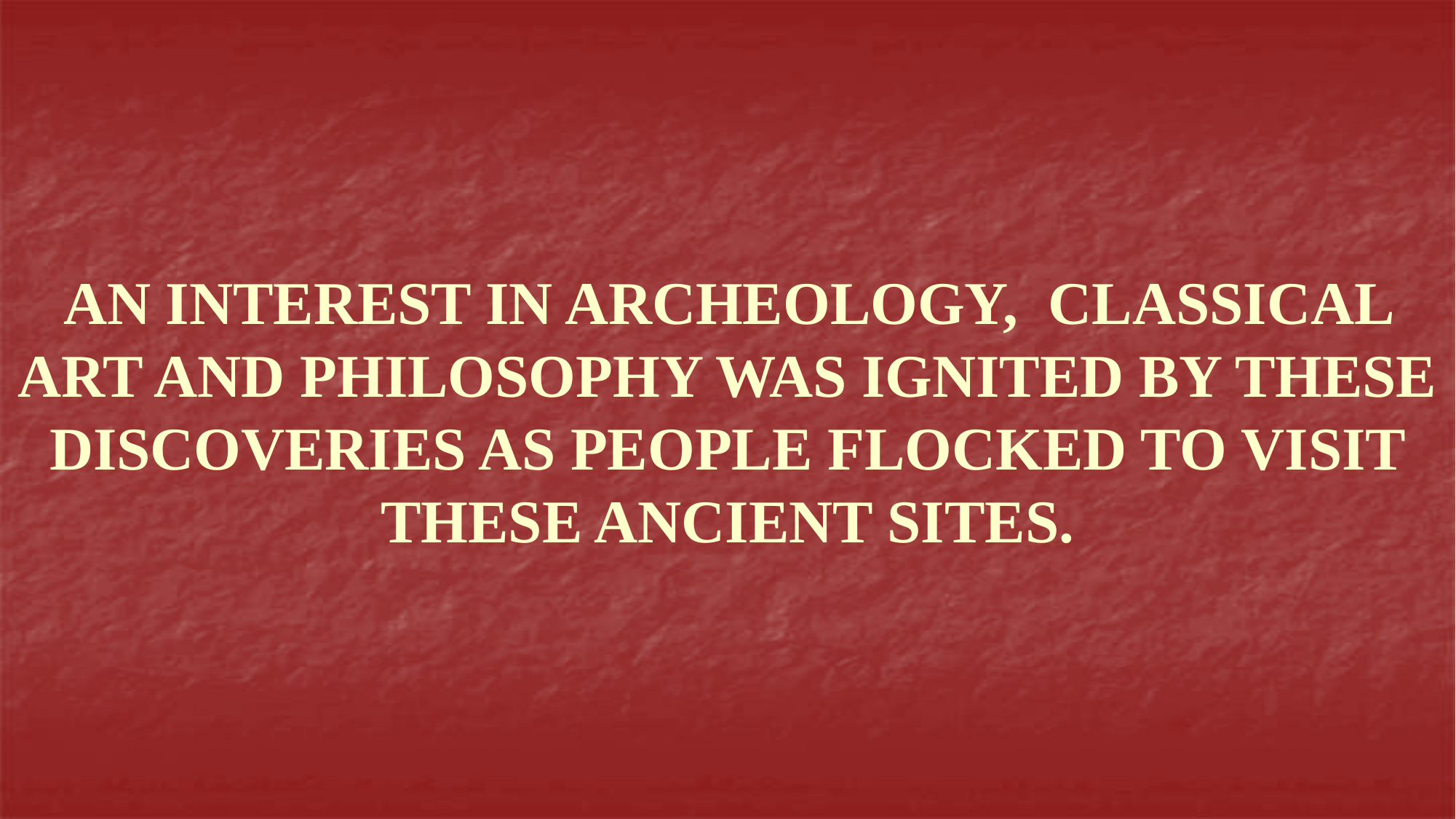

# AN INTEREST IN ARCHEOLOGY,  CLASSICAL ART AND PHILOSOPHY WAS IGNITED BY THESE DISCOVERIES AS PEOPLE FLOCKED TO VISIT THESE ANCIENT SITES.